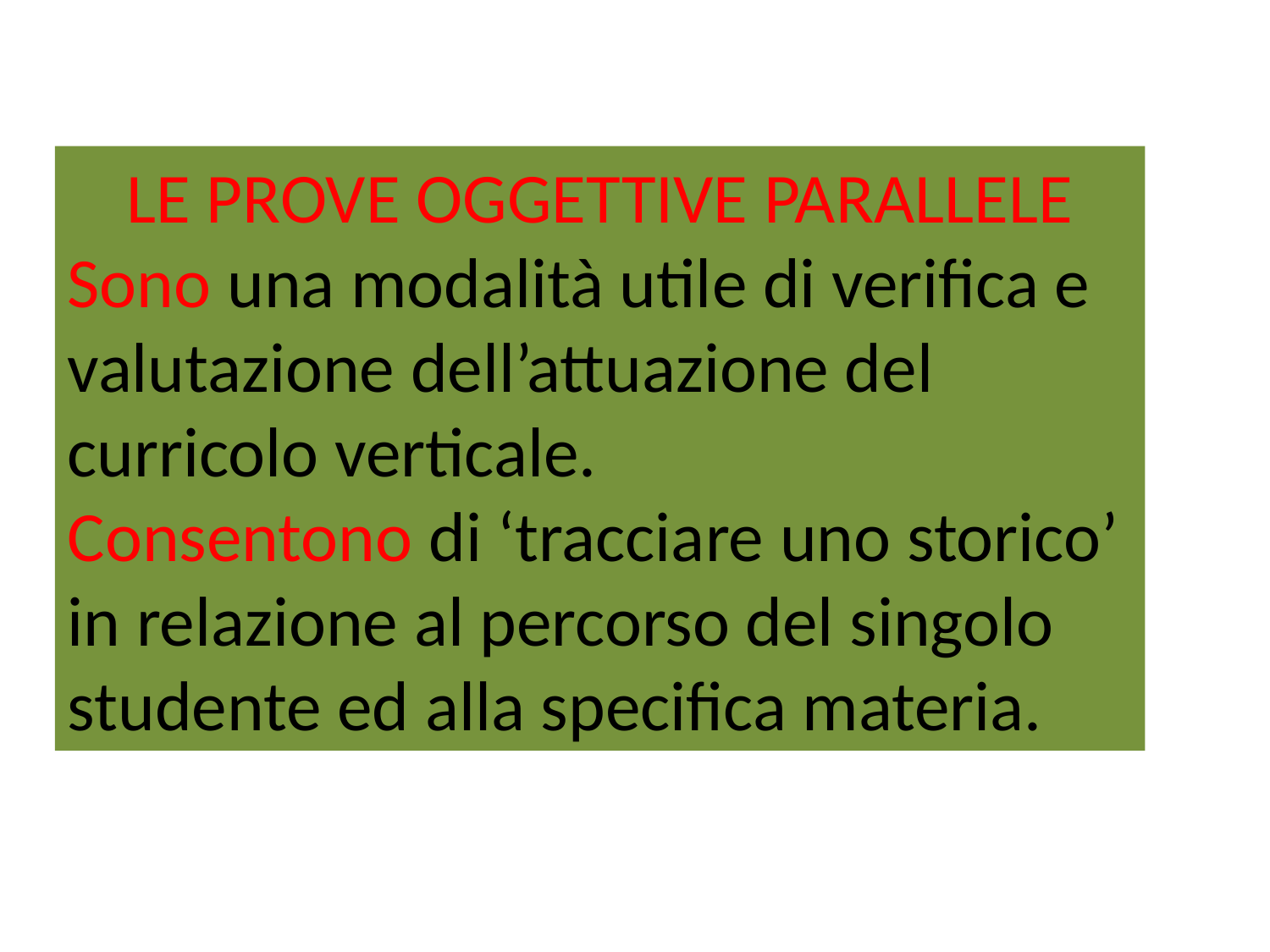

LE PROVE OGGETTIVE PARALLELE
Sono una modalità utile di verifica e valutazione dell’attuazione del curricolo verticale.
Consentono di ‘tracciare uno storico’ in relazione al percorso del singolo studente ed alla specifica materia.